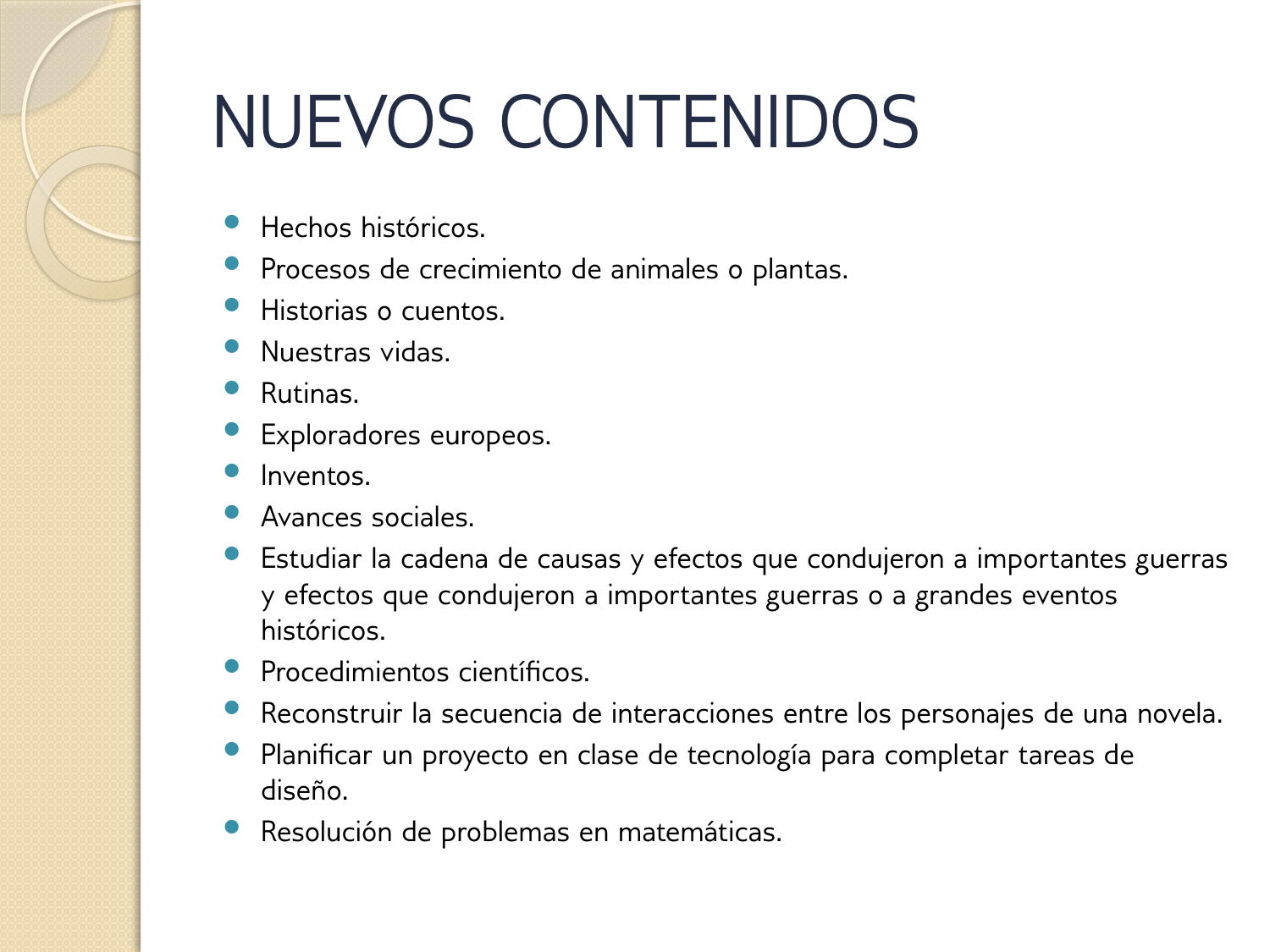

# NUEVOS CONTENIDOS
Hechos históricos.
Procesos de crecimiento de animales o plantas.
Historias o cuentos.
Nuestras vidas.
Rutinas.
Exploradores europeos.
Inventos.
Avances sociales.
Estudiar la cadena de causas y efectos que condujeron a importantes guerras y efectos que condujeron a importantes guerras o a grandes eventos históricos.
Procedimientos científicos.
Reconstruir la secuencia de interacciones entre los personajes de una novela.
Planificar un proyecto en clase de tecnología para completar tareas de diseño.
Resolución de problemas en matemáticas.